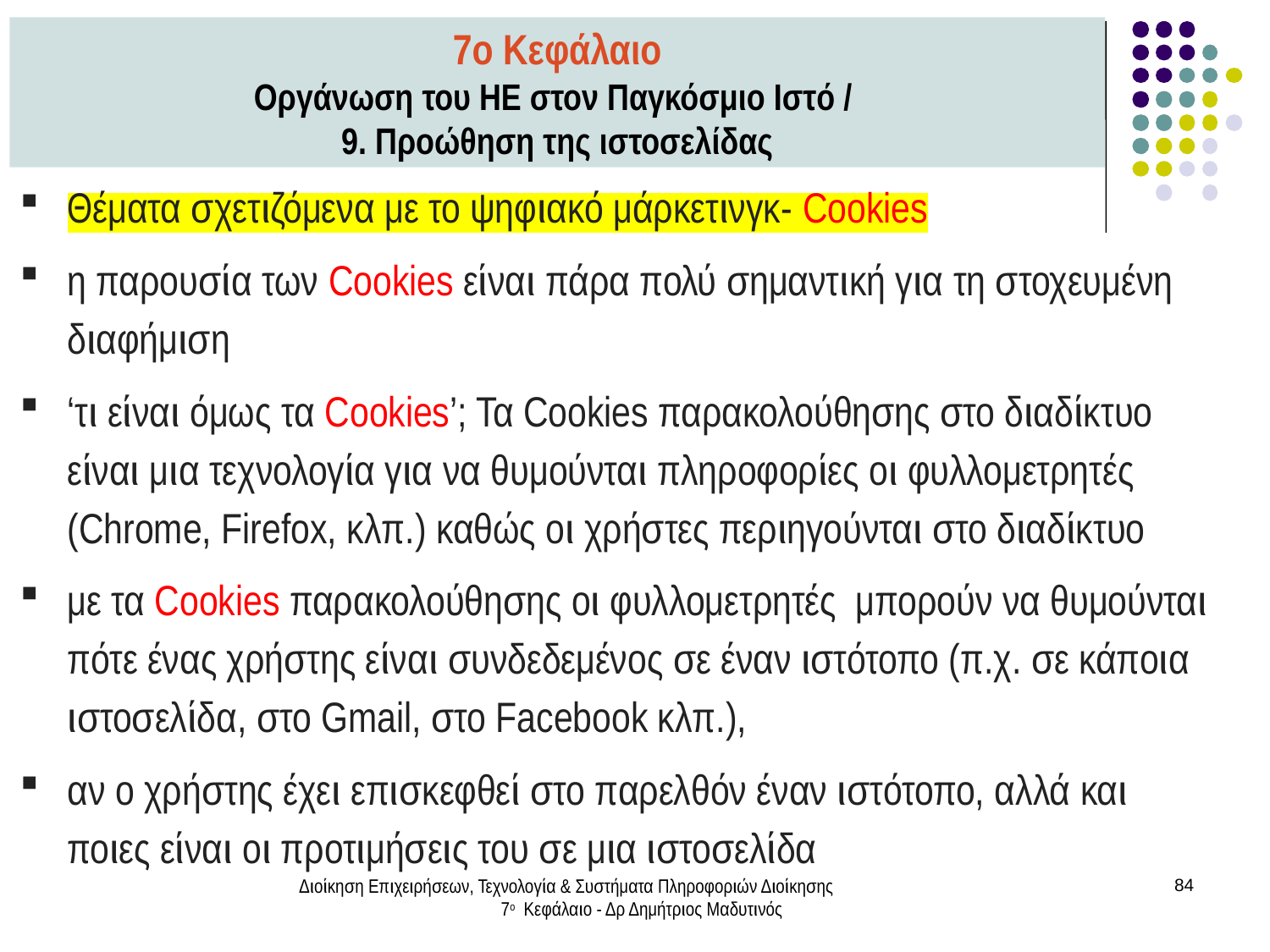

7ο Κεφάλαιο
Οργάνωση του ΗΕ στον Παγκόσμιο Ιστό /
9. Προώθηση της ιστοσελίδας
Θέματα σχετιζόμενα με το ψηφιακό μάρκετινγκ- Cookies
η παρουσία των Cookies είναι πάρα πολύ σημαντική για τη στοχευμένη διαφήμιση
‘τι είναι όμως τα Cookies’; Τα Cookies παρακολούθησης στο διαδίκτυο είναι μια τεχνολογία για να θυμούνται πληροφορίες οι φυλλομετρητές  (Chrome, Firefox, κλπ.) καθώς οι χρήστες περιηγούνται στο διαδίκτυο
με τα Cookies παρακολούθησης οι φυλλομετρητές  μπορούν να θυμούνται πότε ένας χρήστης είναι συνδεδεμένος σε έναν ιστότοπο (π.χ. σε κάποια ιστοσελίδα, στο Gmail, στο Facebook κλπ.),
αν ο χρήστης έχει επισκεφθεί στο παρελθόν έναν ιστότοπο, αλλά και ποιες είναι οι προτιμήσεις του σε μια ιστοσελίδα

Διοίκηση Επιχειρήσεων, Τεχνολογία & Συστήματα Πληροφοριών Διοίκησης                                   7ο  Κεφάλαιο - Δρ Δημήτριος Μαδυτινός
84